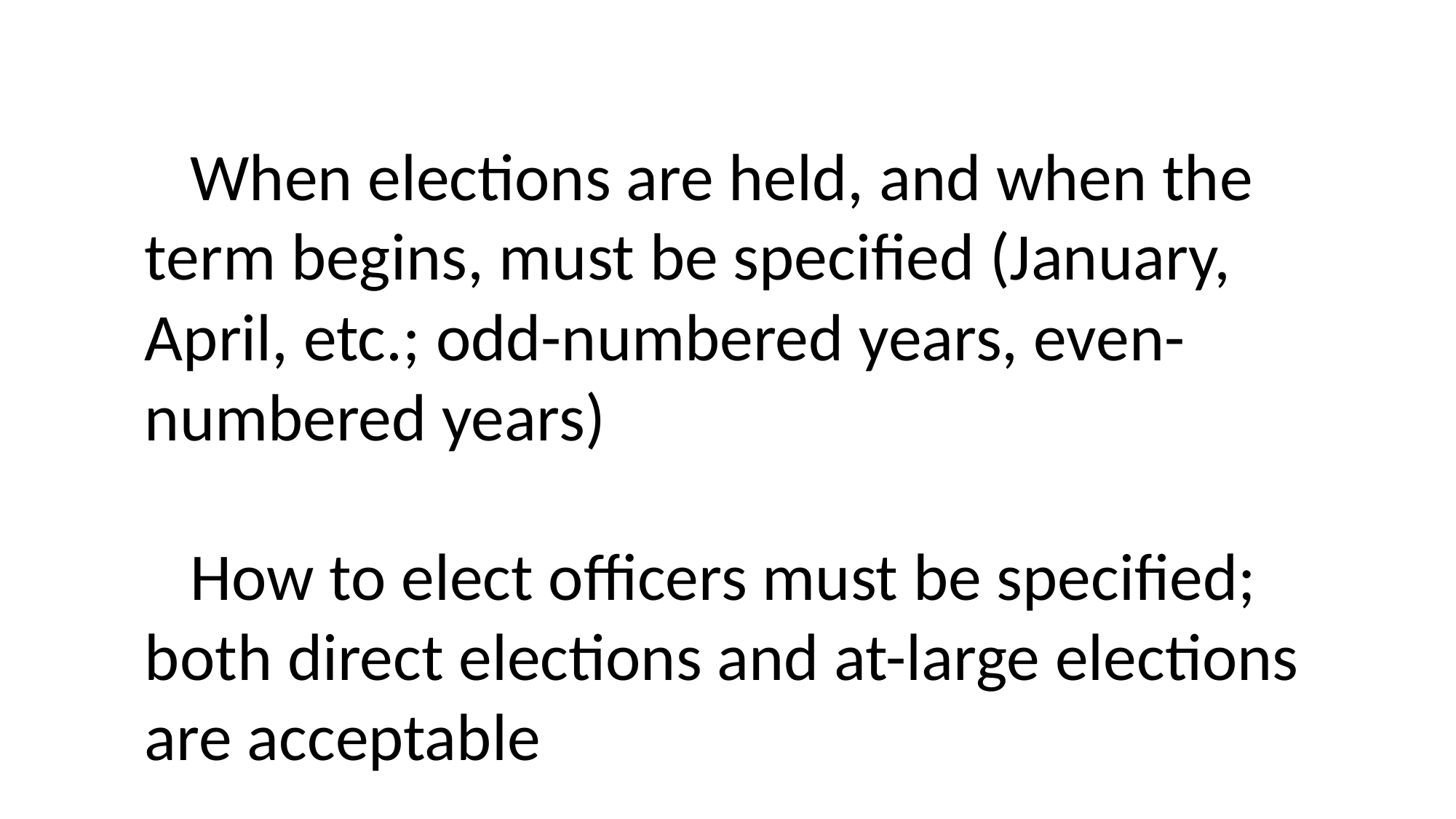

When elections are held, and when the term begins, must be specified (January, April, etc.; odd-numbered years, even-numbered years)

   How to elect officers must be specified; both direct elections and at-large elections are acceptable